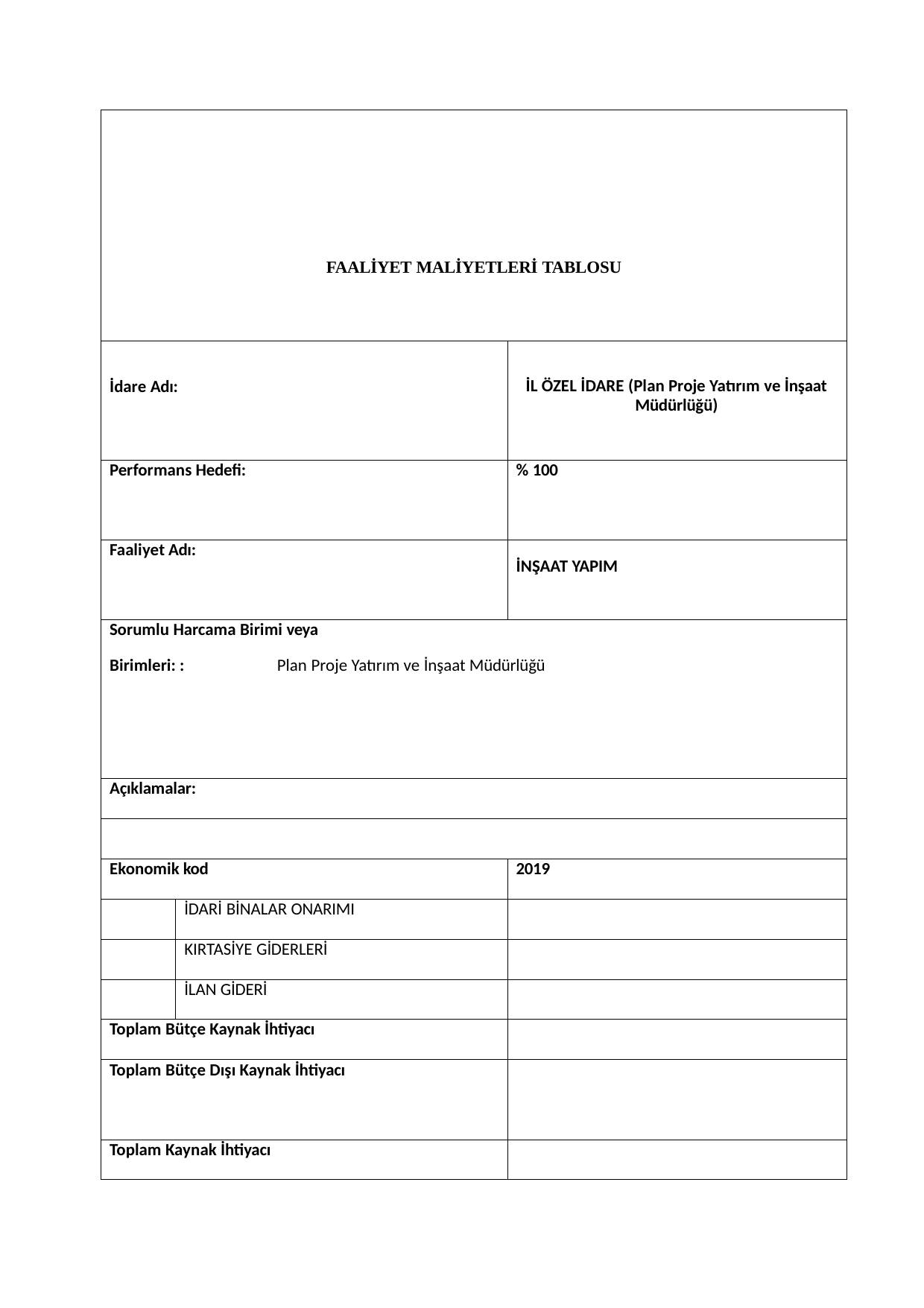

| FAALİYET MALİYETLERİ TABLOSU |  |  |
| --- | --- | --- |
| İdare Adı: |  | İL ÖZEL İDARE (Plan Proje Yatırım ve İnşaat Müdürlüğü) |
| Performans Hedefi: |  | % 100 |
| Faaliyet Adı: |  | İNŞAAT YAPIM |
| Sorumlu Harcama Birimi veya Birimleri: : Plan Proje Yatırım ve İnşaat Müdürlüğü |  |  |
| Açıklamalar: |  |  |
|  |  |  |
| Ekonomik kod |  | 2019 |
|  | İDARİ BİNALAR ONARIMI |  |
|  | KIRTASİYE GİDERLERİ |  |
|  | İLAN GİDERİ |  |
| Toplam Bütçe Kaynak İhtiyacı |  |  |
| Toplam Bütçe Dışı Kaynak İhtiyacı |  |  |
| Toplam Kaynak İhtiyacı |  |  |